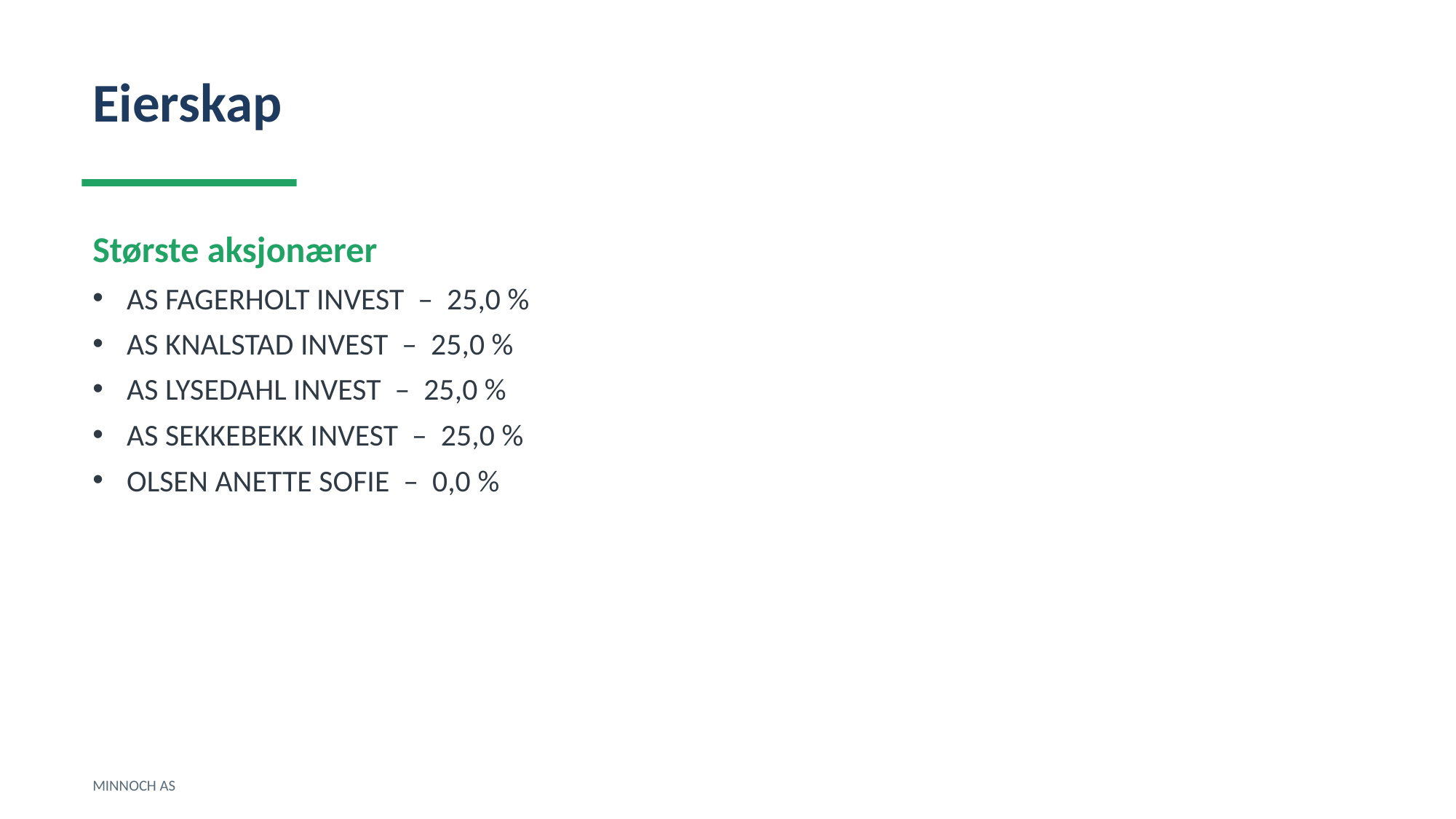

Eierskap

Største aksjonærer
AS FAGERHOLT INVEST  –  25,0 %
AS KNALSTAD INVEST  –  25,0 %
AS LYSEDAHL INVEST  –  25,0 %
AS SEKKEBEKK INVEST  –  25,0 %
OLSEN ANETTE SOFIE  –  0,0 %
MINNOCH AS